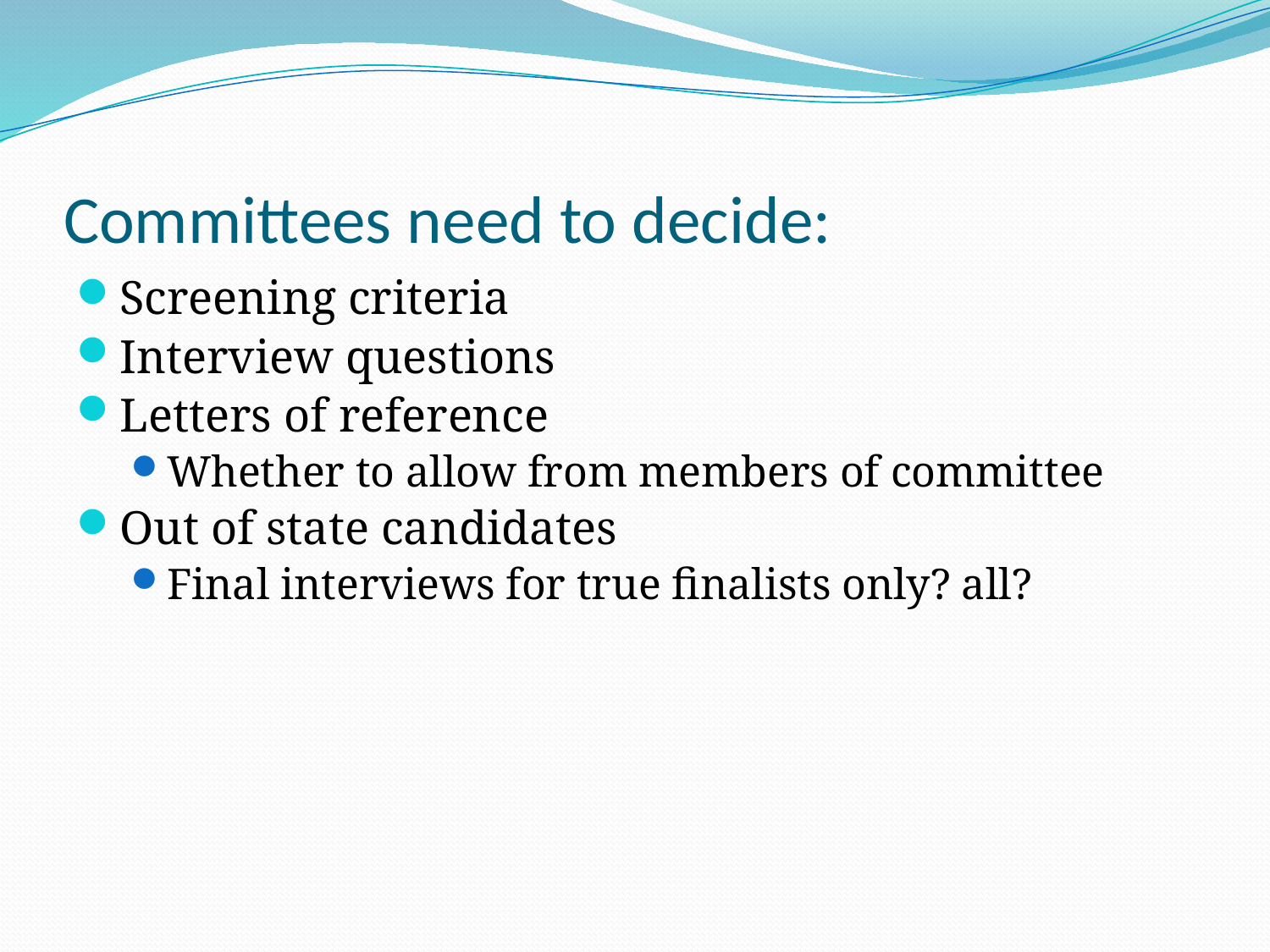

# Committees need to decide:
Screening criteria
Interview questions
Letters of reference
Whether to allow from members of committee
Out of state candidates
Final interviews for true finalists only? all?